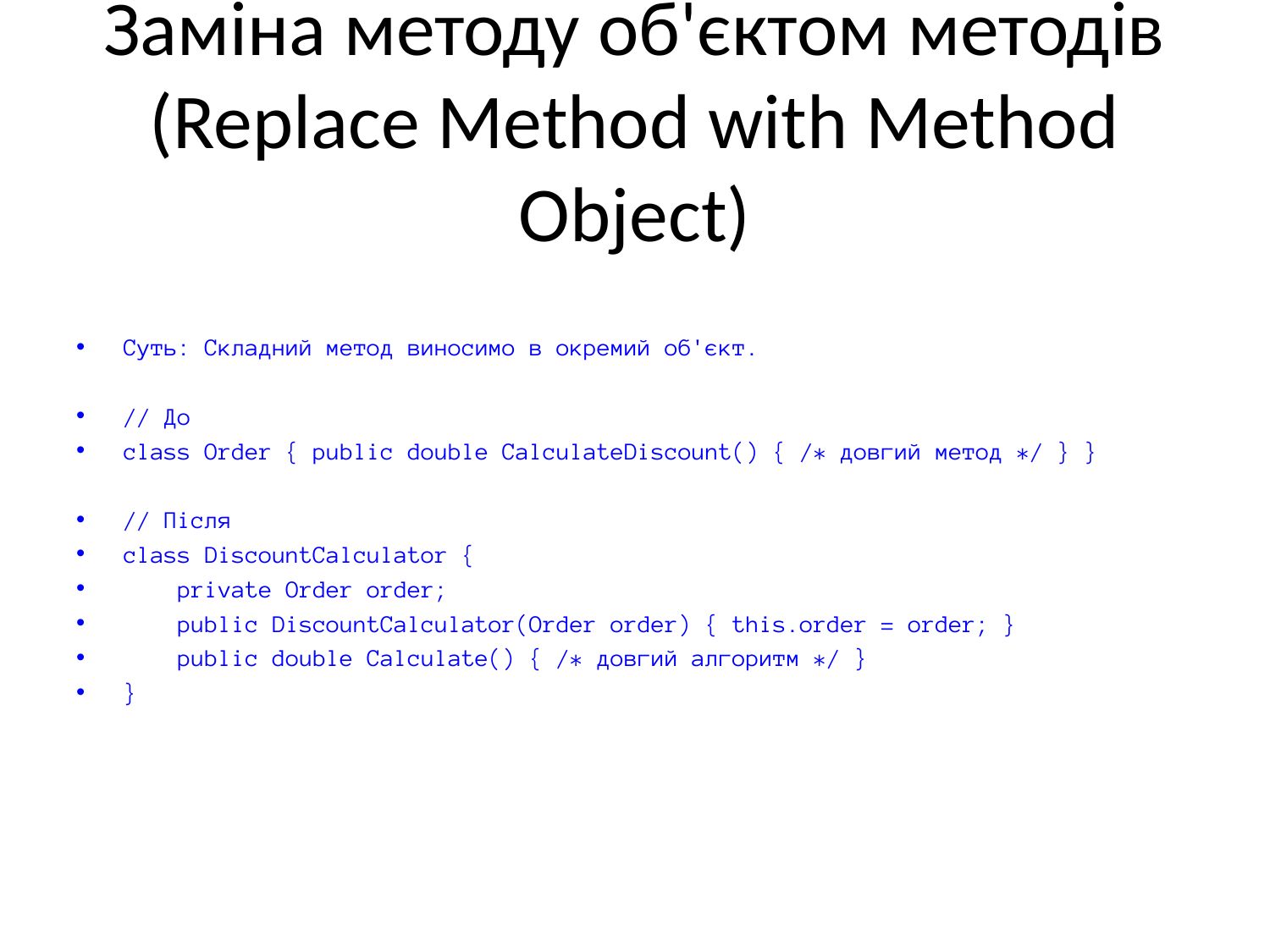

# Заміна методу об'єктом методів (Replace Method with Method Object)
Суть: Складний метод виносимо в окремий об'єкт.

// До
class Order { public double CalculateDiscount() { /* довгий метод */ } }

// Після
class DiscountCalculator {
    private Order order;
    public DiscountCalculator(Order order) { this.order = order; }
    public double Calculate() { /* довгий алгоритм */ }
}